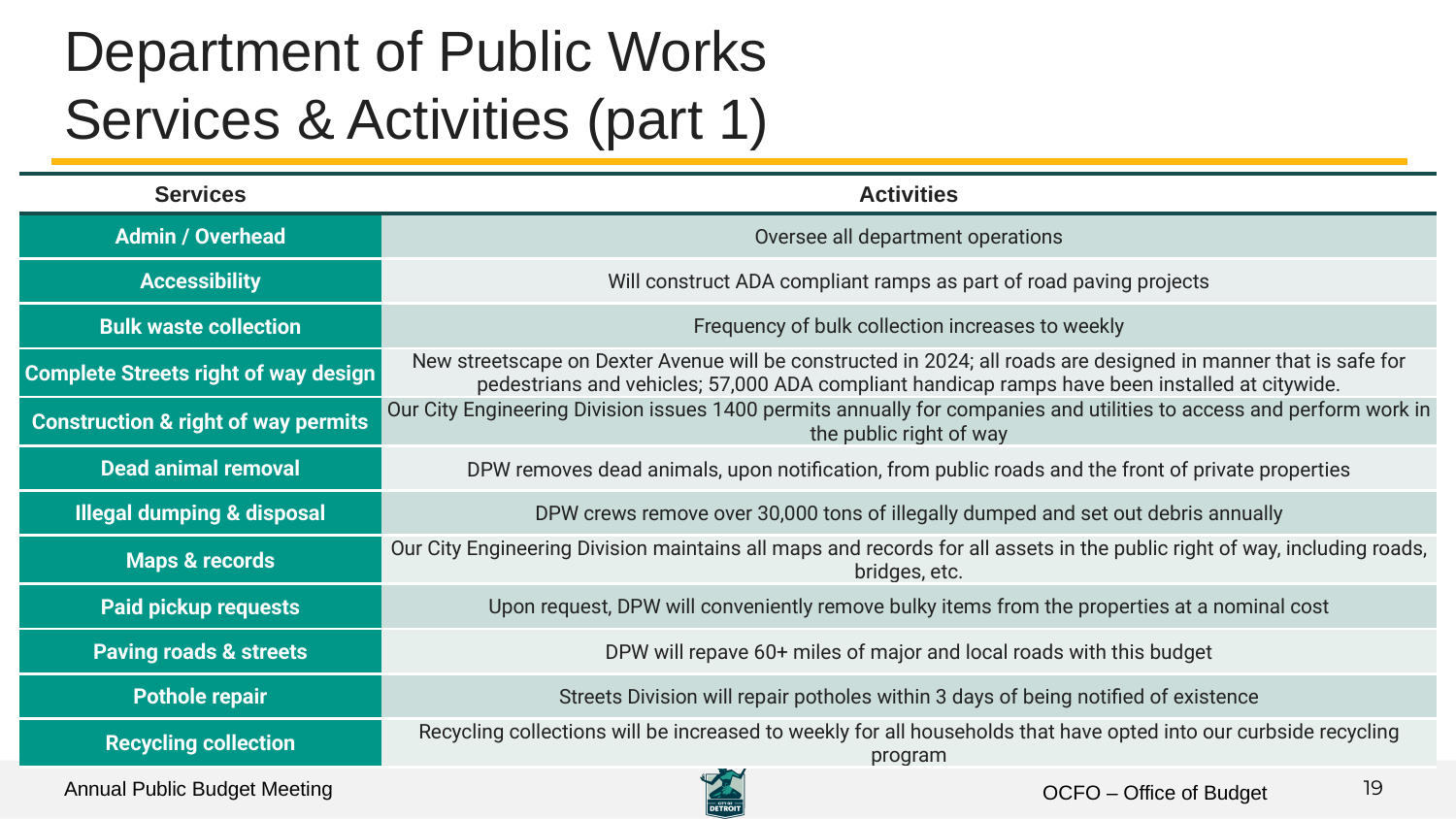

# Department of Public Works Services & Activities (part 1)
| Services | Activities |
| --- | --- |
| Admin / Overhead | Oversee all department operations |
| Accessibility | Will construct ADA compliant ramps as part of road paving projects |
| Bulk waste collection | Frequency of bulk collection increases to weekly |
| Complete Streets right of way design | New streetscape on Dexter Avenue will be constructed in 2024; all roads are designed in manner that is safe for pedestrians and vehicles; 57,000 ADA compliant handicap ramps have been installed at citywide. |
| Construction & right of way permits | Our City Engineering Division issues 1400 permits annually for companies and utilities to access and perform work in the public right of way |
| Dead animal removal | DPW removes dead animals, upon notification, from public roads and the front of private properties |
| Illegal dumping & disposal | DPW crews remove over 30,000 tons of illegally dumped and set out debris annually |
| Maps & records | Our City Engineering Division maintains all maps and records for all assets in the public right of way, including roads, bridges, etc. |
| Paid pickup requests | Upon request, DPW will conveniently remove bulky items from the properties at a nominal cost |
| Paving roads & streets | DPW will repave 60+ miles of major and local roads with this budget |
| Pothole repair | Streets Division will repair potholes within 3 days of being notified of existence |
| Recycling collection | Recycling collections will be increased to weekly for all households that have opted into our curbside recycling program |
19